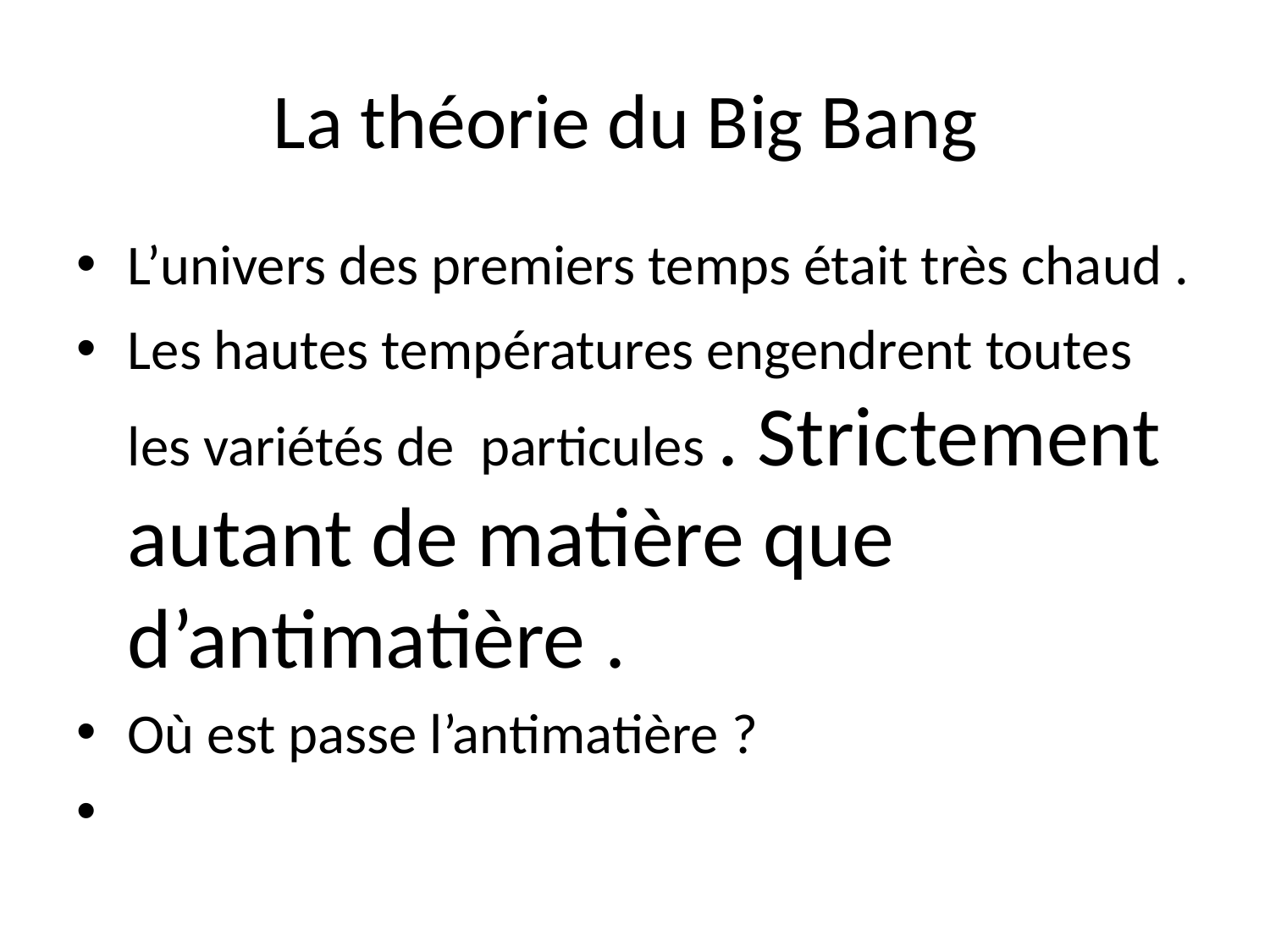

# La théorie du Big Bang
L’univers des premiers temps était très chaud .
Les hautes températures engendrent toutes les variétés de  particules . Strictement  autant de matière que d’antimatière .
Où est passe l’antimatière ?